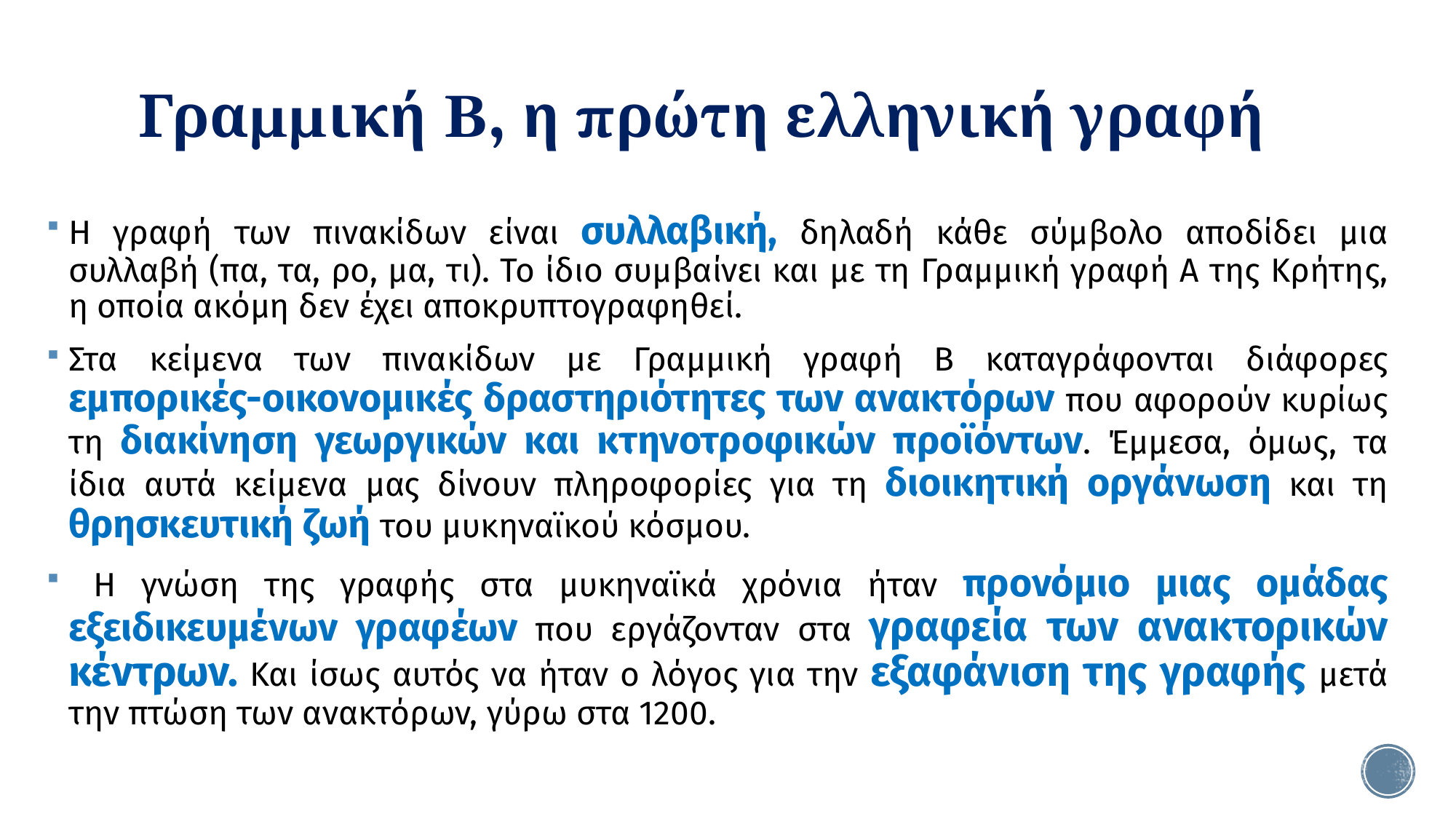

# Γραμμική Β, η πρώτη ελληνική γραφή
Η γραφή των πινακίδων είναι συλλαβική, δηλαδή κάθε σύμβολο αποδίδει μια συλλαβή (πα, τα, ρο, μα, τι). Το ίδιο συμβαίνει και με τη Γραμμική γραφή Α της Κρήτης, η οποία ακόμη δεν έχει αποκρυπτογραφηθεί.
Στα κείμενα των πινακίδων με Γραμμική γραφή Β καταγράφονται διάφορες εμπορικές-οικονομικές δραστηριότητες των ανακτόρων που αφορούν κυρίως τη διακίνηση γεωργικών και κτηνοτροφικών προϊόντων. Έμμεσα, όμως, τα ίδια αυτά κείμενα μας δίνουν πληροφορίες για τη διοικητική οργάνωση και τη θρησκευτική ζωή του μυκηναϊκού κόσμου.
 Η γνώση της γραφής στα μυκηναϊκά χρόνια ήταν προνόμιο μιας ομάδας εξειδικευμένων γραφέων που εργάζονταν στα γραφεία των ανακτορικών κέντρων. Και ίσως αυτός να ήταν ο λόγος για την εξαφάνιση της γραφής μετά την πτώση των ανακτόρων, γύρω στα 1200.